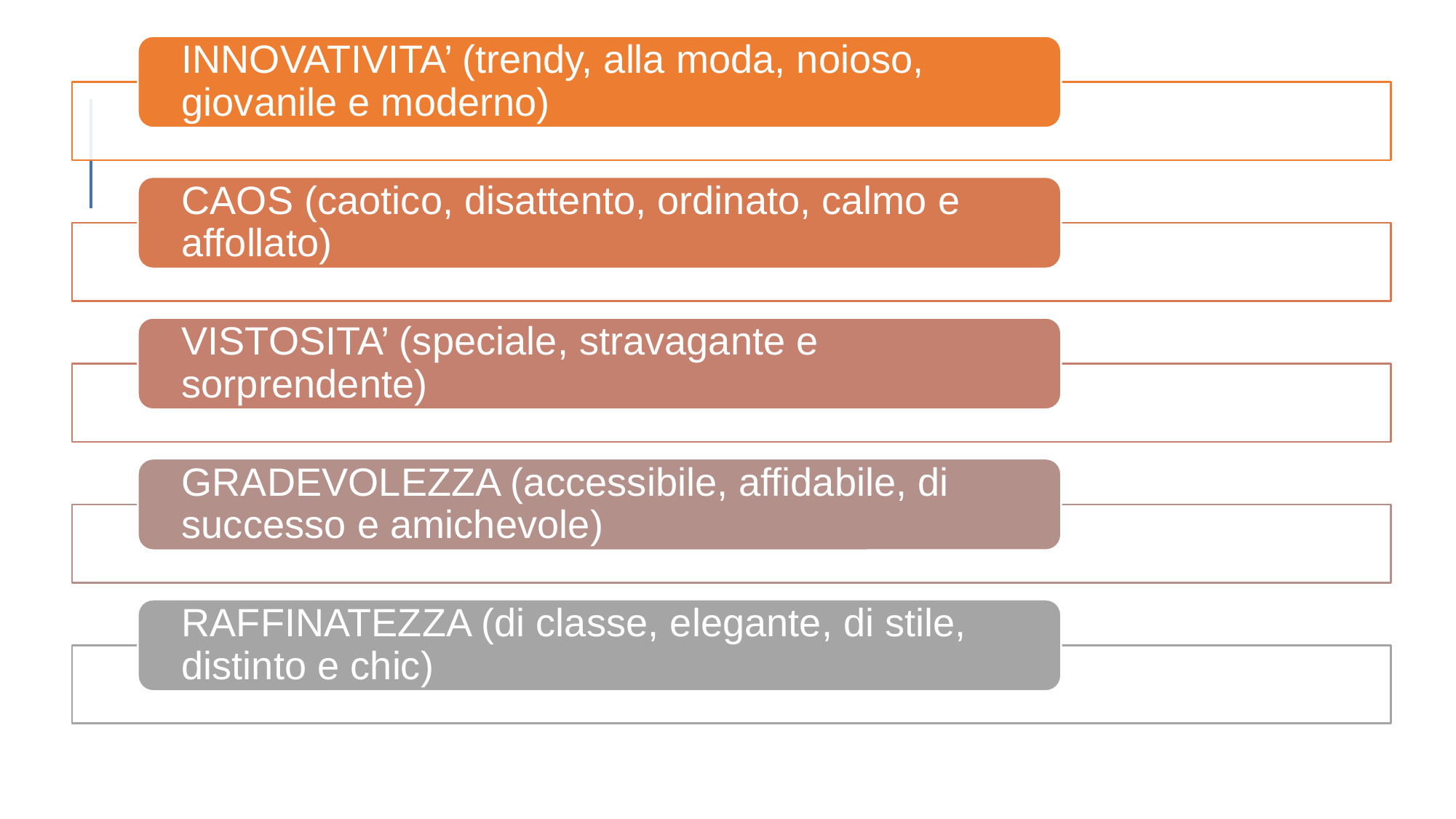

INNOVATIVITA’ (trendy, alla moda, noioso, giovanile e moderno)
CAOS (caotico, disattento, ordinato, calmo e affollato)
VISTOSITA’ (speciale, stravagante e sorprendente)
GRADEVOLEZZA (accessibile, affidabile, di successo e amichevole)
RAFFINATEZZA (di classe, elegante, di stile, distinto e chic)